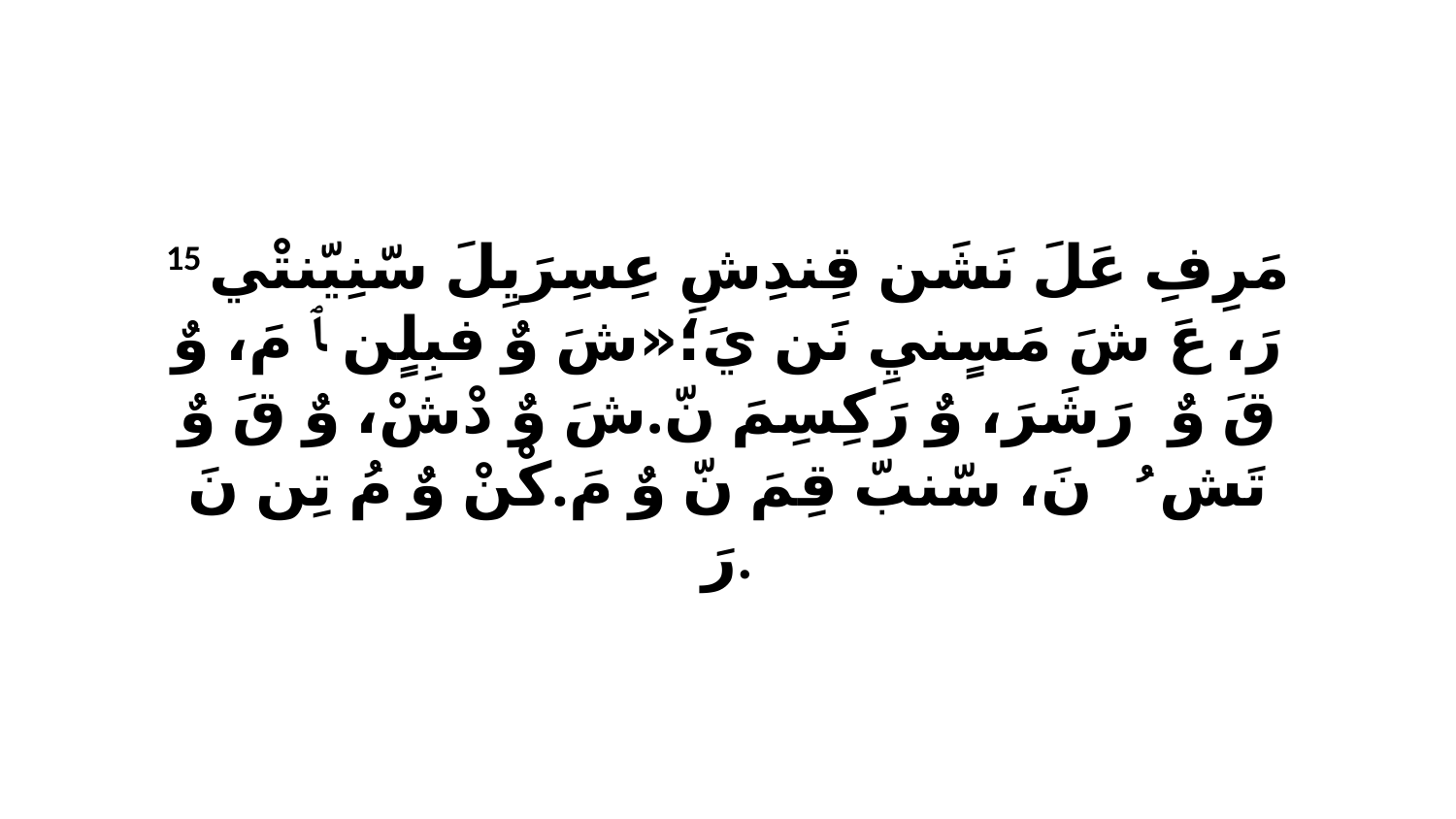

15 مَرِفِ عَلَ نَشَن قِندِشِ عِسِرَيِلَ سّنِيّنتْي رَ، عَ شَ مَسٍنيِ نَن يَ؛«شَ وٌ فبِلٍن ﭑ مَ، وٌ قَ وٌ رَشَرَ،ﭑ وٌ رَكِسِمَ نّ.شَ وٌ دْشْ، وٌ قَ وٌ تَشُ ﭑ نَ،ﭑ سّنبّ قِمَ نّ وٌ مَ.كْنْ وٌ مُ تِن نَ رَ.